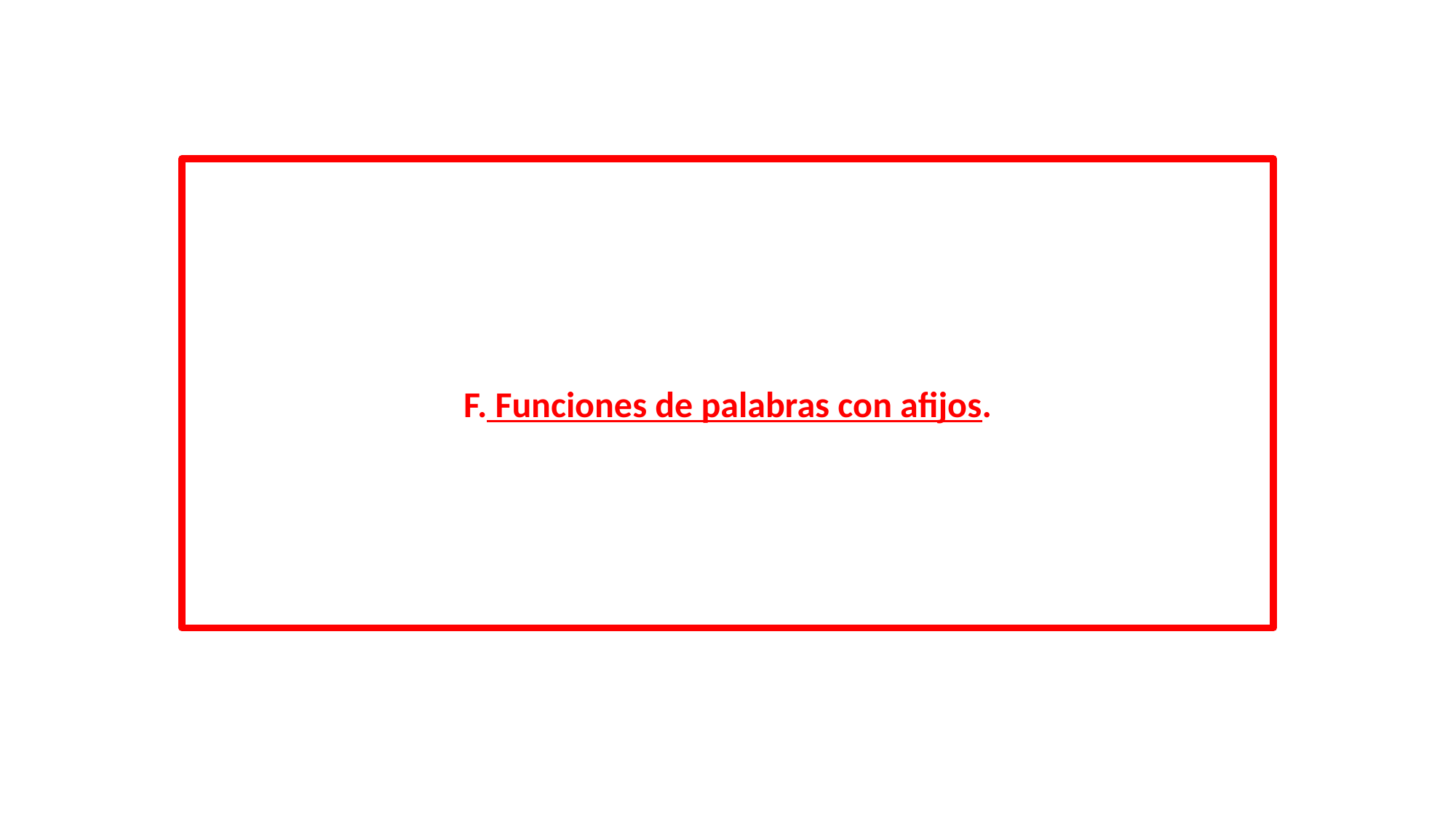

#

F. Funciones de palabras con afijos.